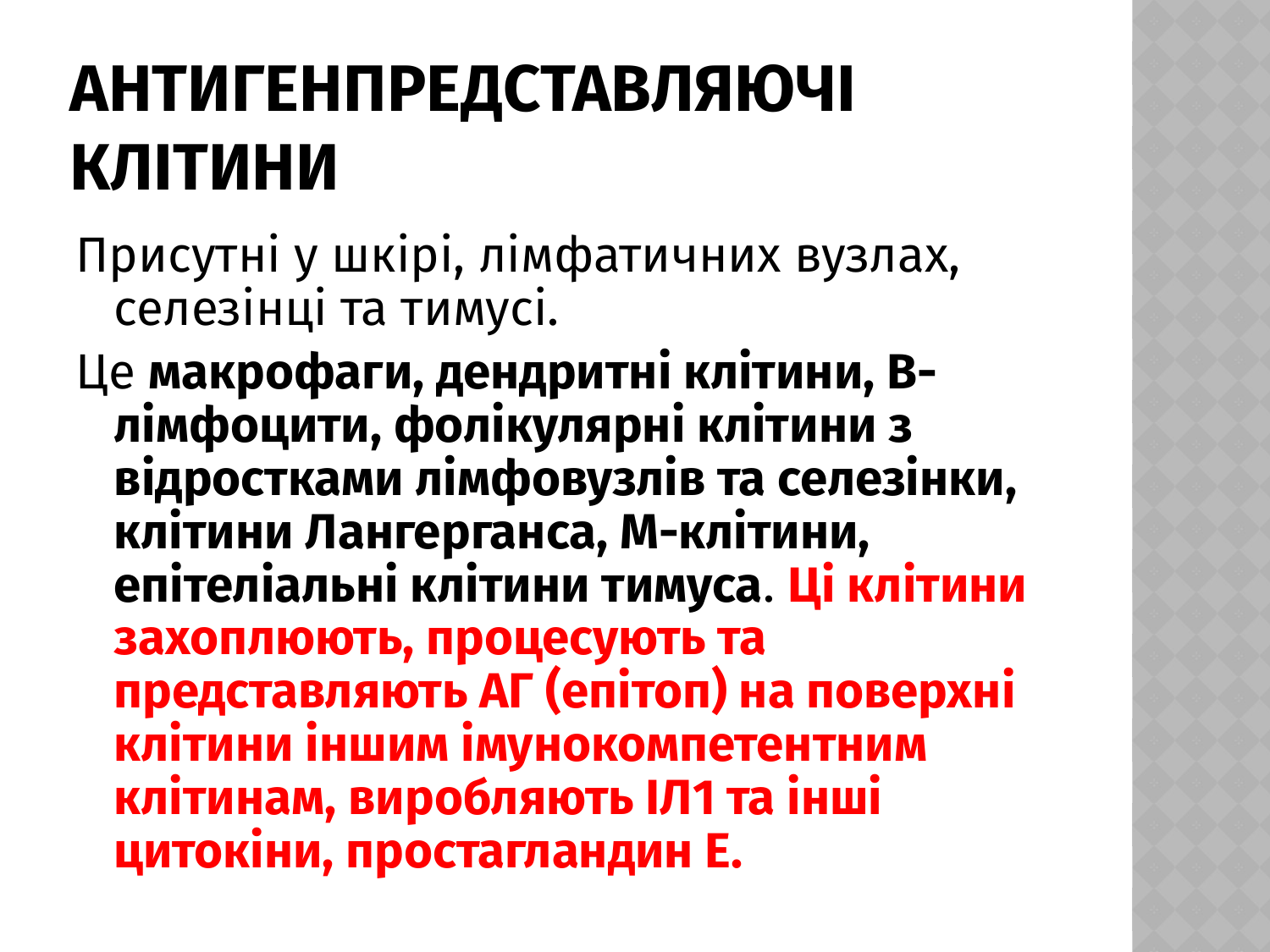

# Антигенпредставляючі клітини
Присутні у шкірі, лімфатичних вузлах, селезінці та тимусі.
Це макрофаги, дендритні клітини, В-лімфоцити, фолікулярні клітини з відростками лімфовузлів та селезінки, клітини Лангерганса, М-клітини, епітеліальні клітини тимуса. Ці клітини захоплюють, процесують та представляють АГ (епітоп) на поверхні клітини іншим імунокомпетентним клітинам, виробляють ІЛ1 та інші цитокіни, простагландин Е.